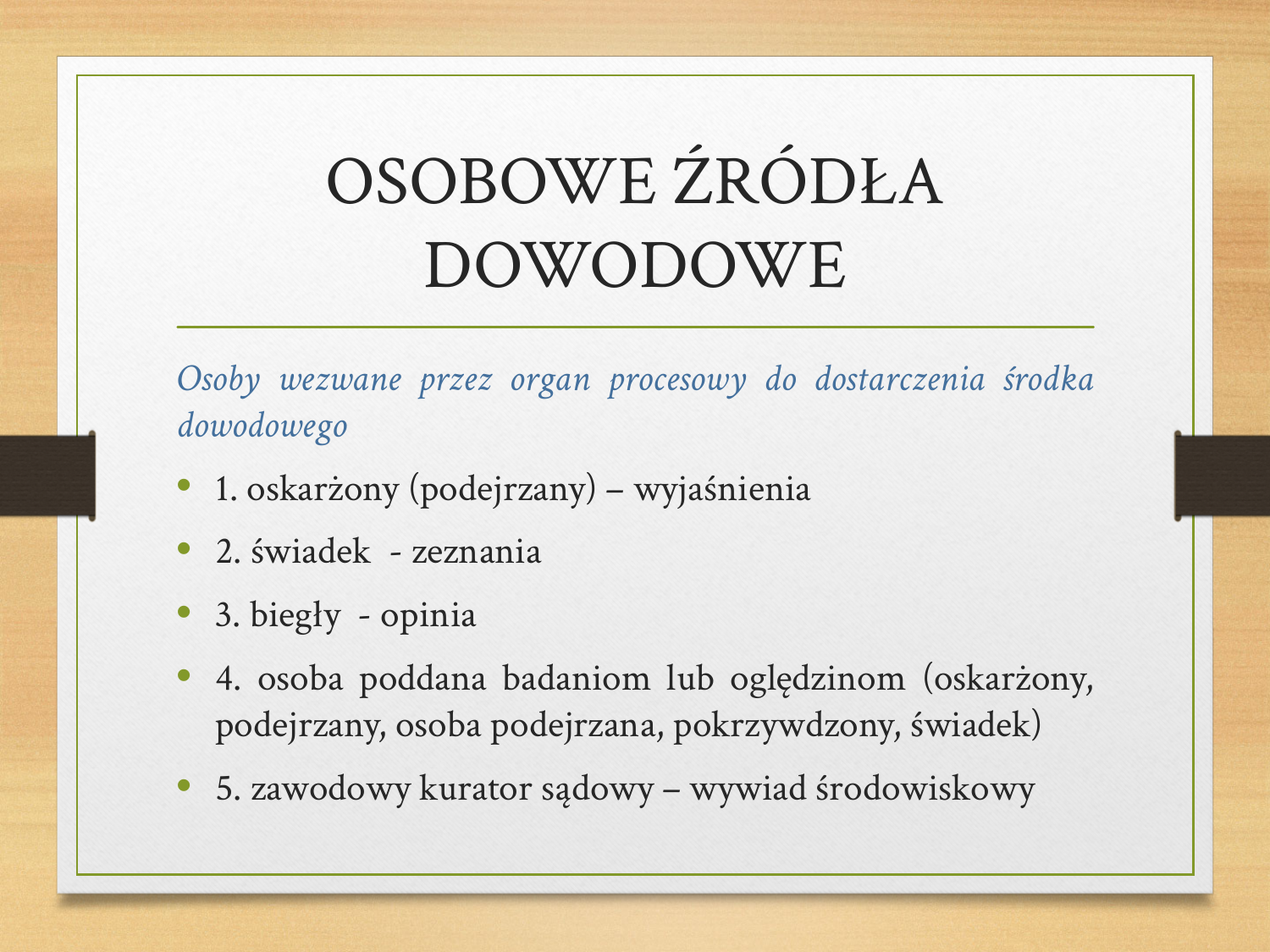

# OSOBOWE ŹRÓDŁA DOWODOWE
Osoby wezwane przez organ procesowy do dostarczenia środka dowodowego
1. oskarżony (podejrzany) – wyjaśnienia
2. świadek  - zeznania
3. biegły  - opinia
4. osoba poddana badaniom lub oględzinom (oskarżony, podejrzany, osoba podejrzana, pokrzywdzony, świadek)
5. zawodowy kurator sądowy – wywiad środowiskowy